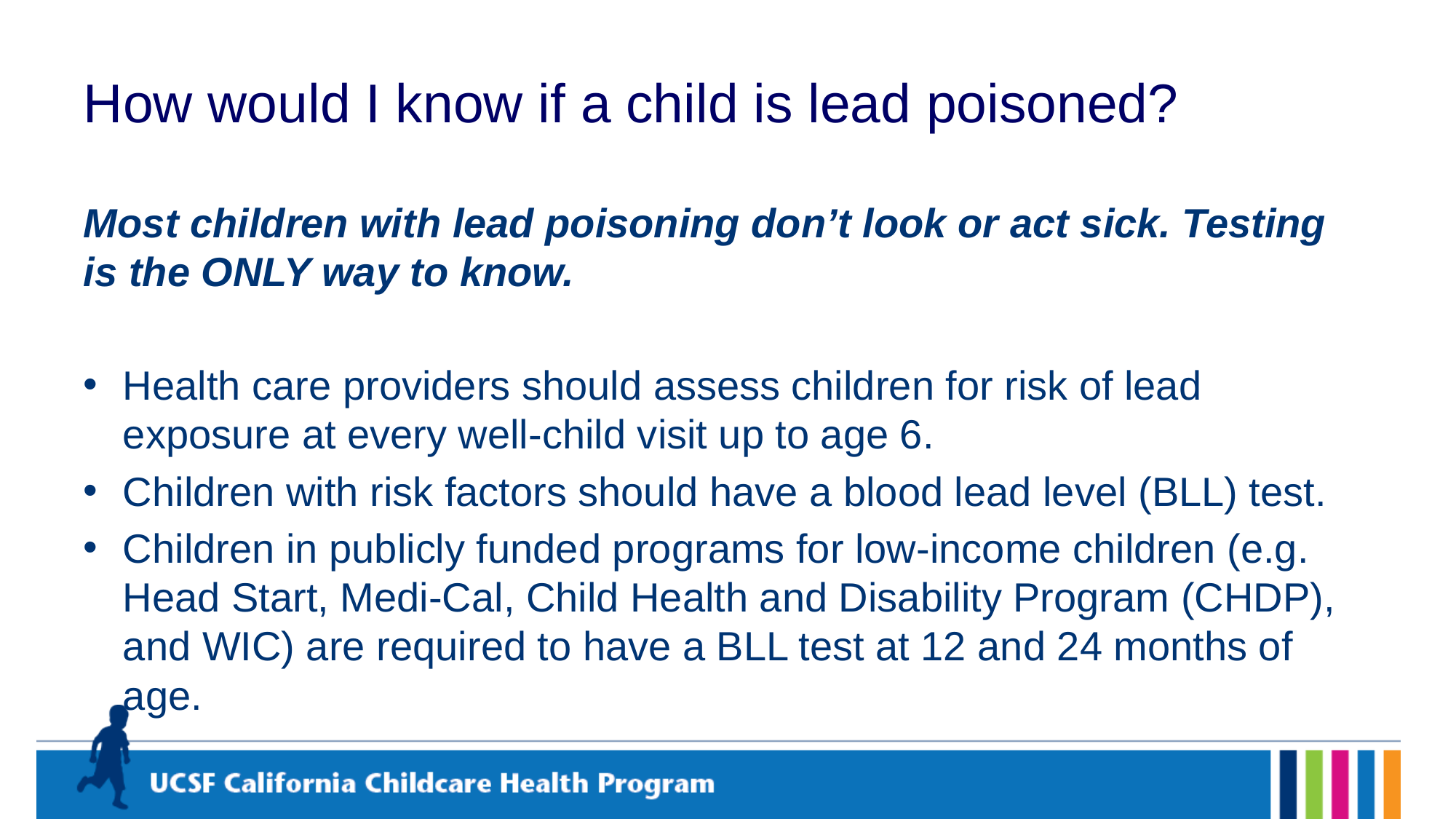

# How would I know if a child is lead poisoned?
Most children with lead poisoning don’t look or act sick. Testing is the ONLY way to know.

Health care providers should assess children for risk of lead exposure at every well-child visit up to age 6.
Children with risk factors should have a blood lead level (BLL) test.
Children in publicly funded programs for low-income children (e.g. Head Start, Medi-Cal, Child Health and Disability Program (CHDP), and WIC) are required to have a BLL test at 12 and 24 months of age.